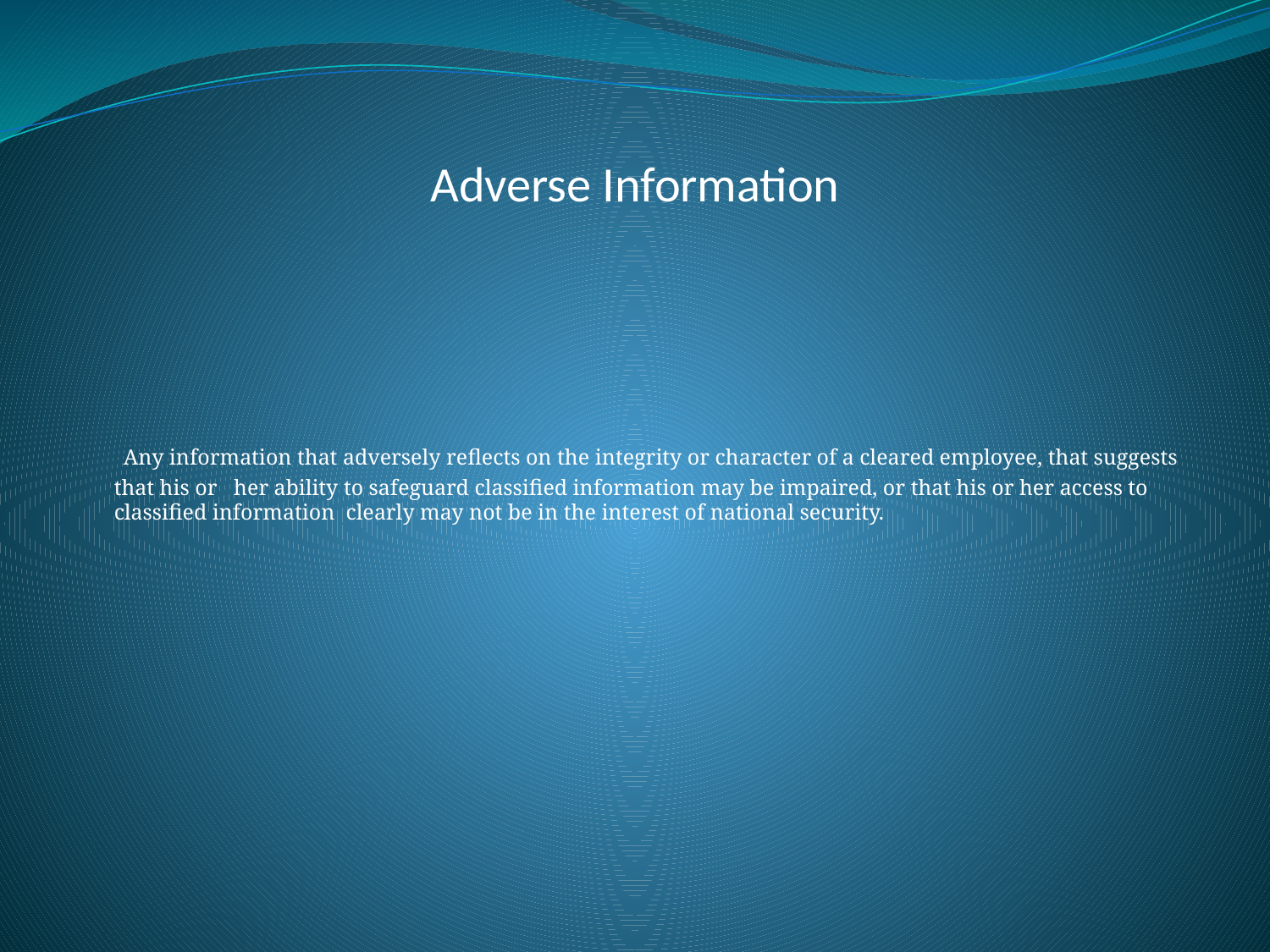

# Adverse Information
    Any information that adversely reflects on the integrity or character of a cleared employee, that suggests that his or   her ability to safeguard classified information may be impaired, or that his or her access to classified information  clearly may not be in the interest of national security.